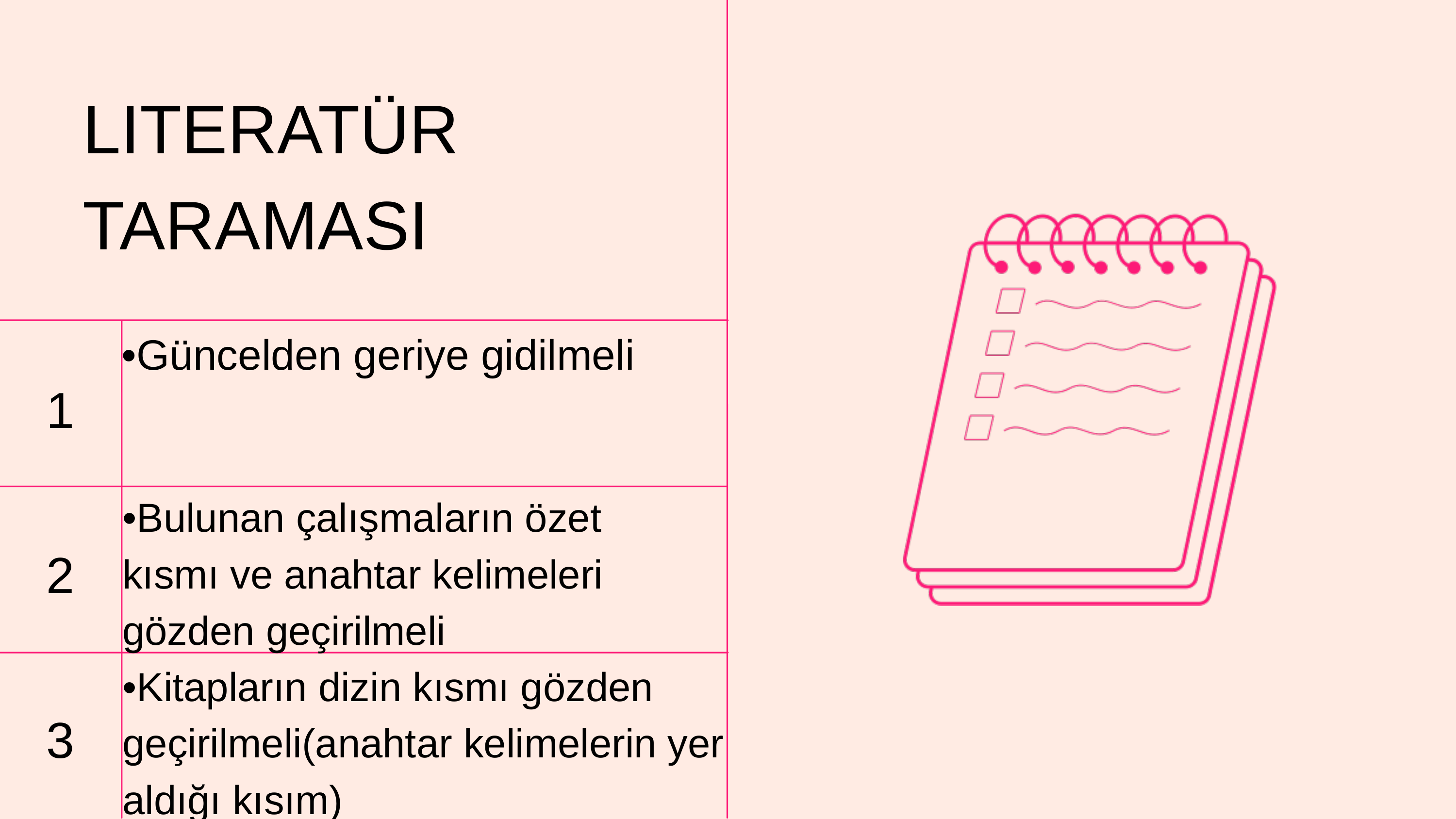

LITERATÜR TARAMASI

•Güncelden geriye gidilmeli

1

•Bulunan çalışmaların özet kısmı ve anahtar kelimeleri gözden geçirilmeli

2

•Kitapların dizin kısmı gözden geçirilmeli(anahtar kelimelerin yer aldığı kısım)
3